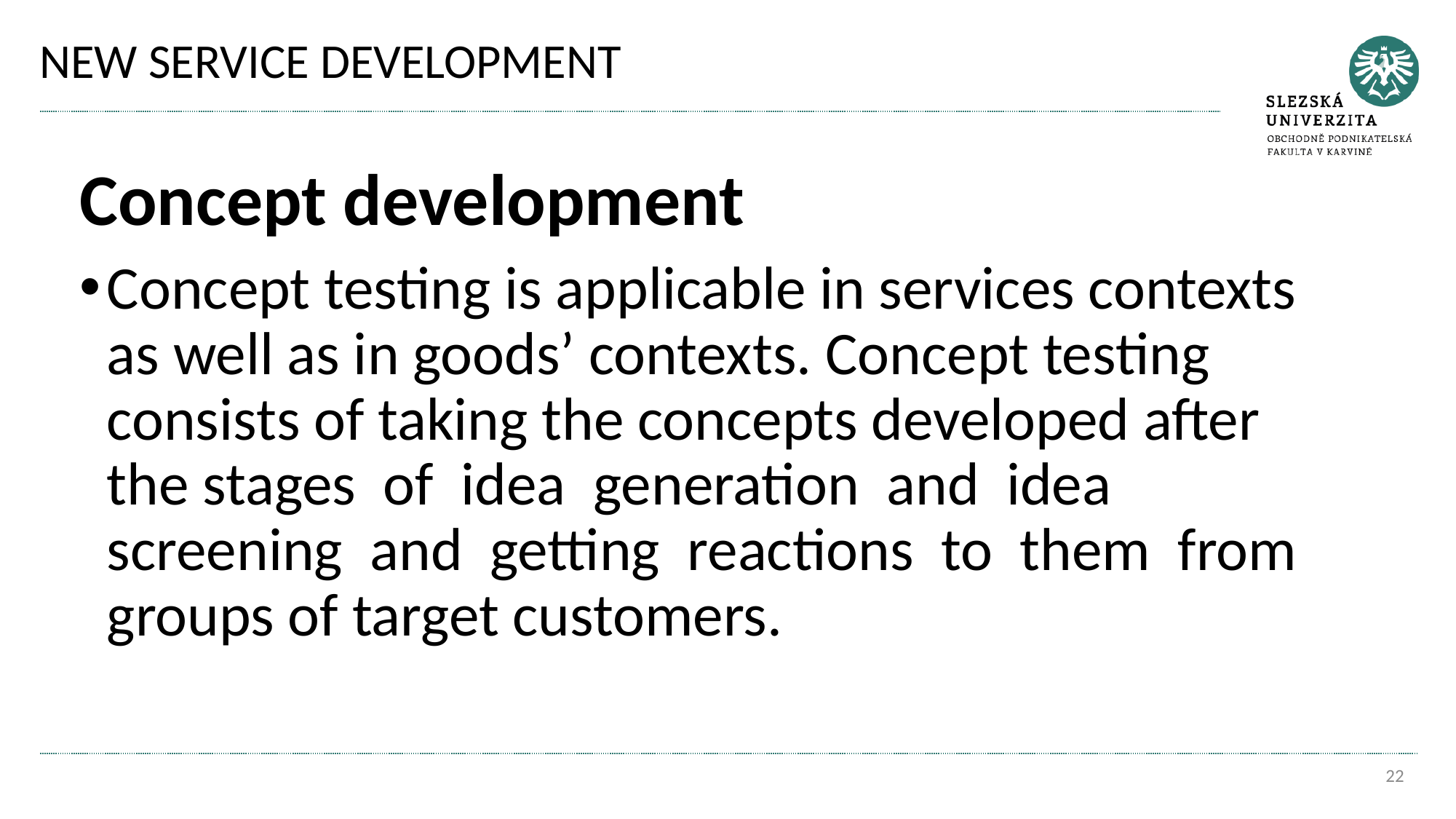

# NEW SERVICE DEVELOPMENT
Concept development
Concept testing is applicable in services contexts as well as in goods’ contexts. Concept testing consists of taking the concepts developed after the stages  of  idea  generation  and  idea  screening  and  getting  reactions  to  them  from groups of target customers.
22